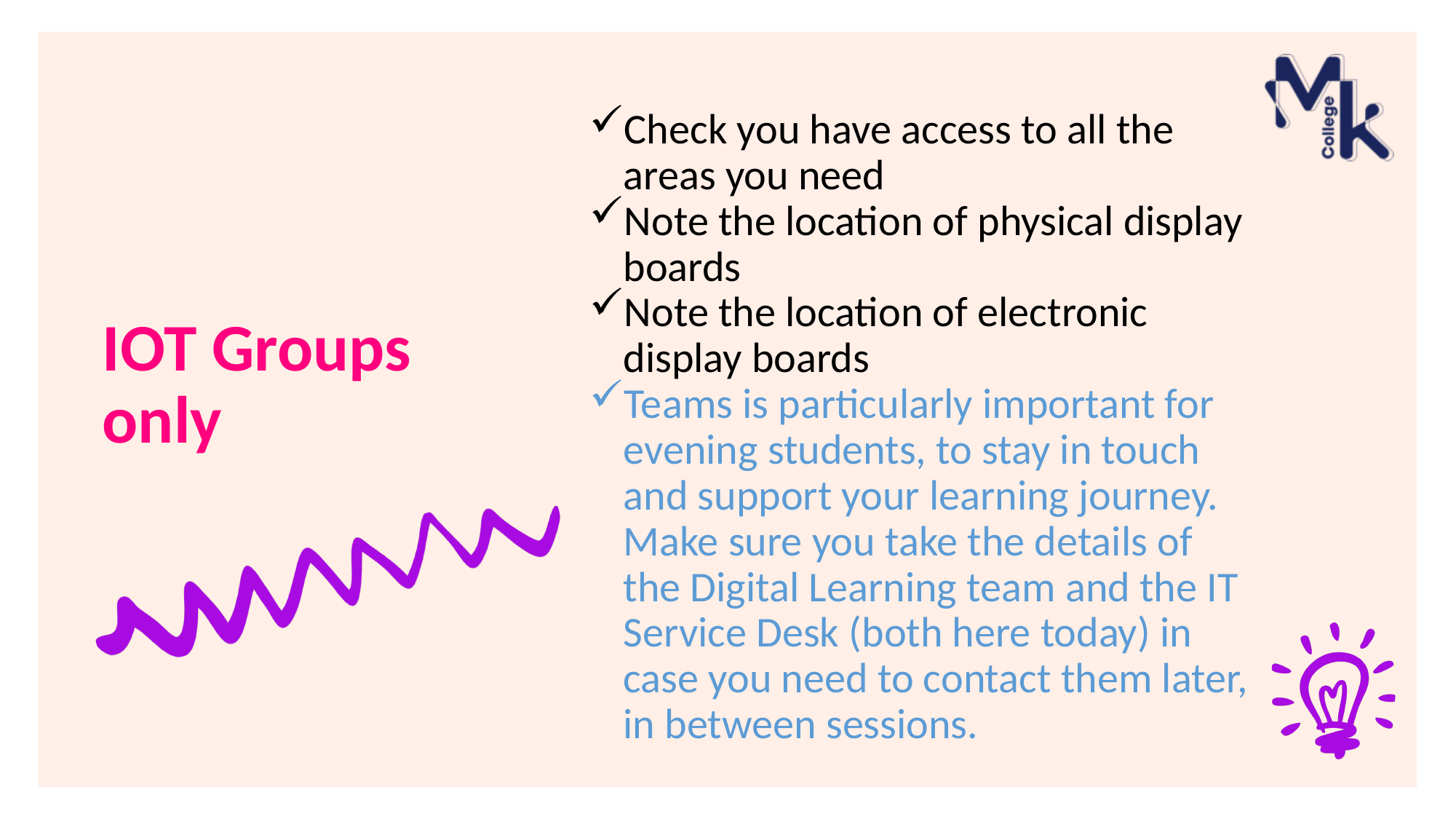

Check you have access to all the areas you need
Note the location of physical display boards
Note the location of electronic display boards
Teams is particularly important for evening students, to stay in touch and support your learning journey. Make sure you take the details of the Digital Learning team and the IT Service Desk (both here today) in case you need to contact them later, in between sessions.
# IOT Groups only